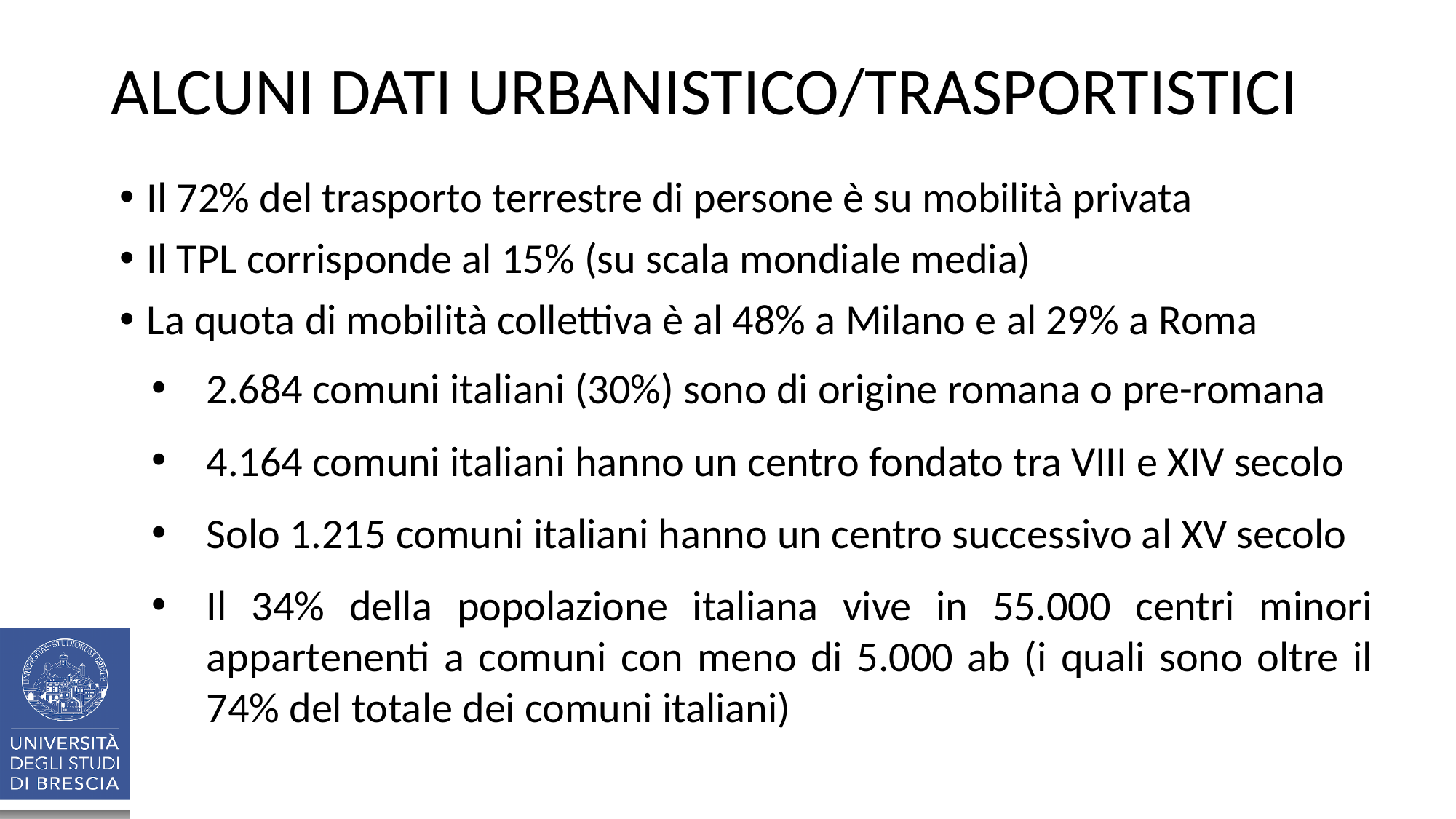

# ALCUNI DATI URBANISTICO/TRASPORTISTICI
Il 72% del trasporto terrestre di persone è su mobilità privata
Il TPL corrisponde al 15% (su scala mondiale media)
La quota di mobilità collettiva è al 48% a Milano e al 29% a Roma
2.684 comuni italiani (30%) sono di origine romana o pre-romana
4.164 comuni italiani hanno un centro fondato tra VIII e XIV secolo
Solo 1.215 comuni italiani hanno un centro successivo al XV secolo
Il 34% della popolazione italiana vive in 55.000 centri minori appartenenti a comuni con meno di 5.000 ab (i quali sono oltre il 74% del totale dei comuni italiani)